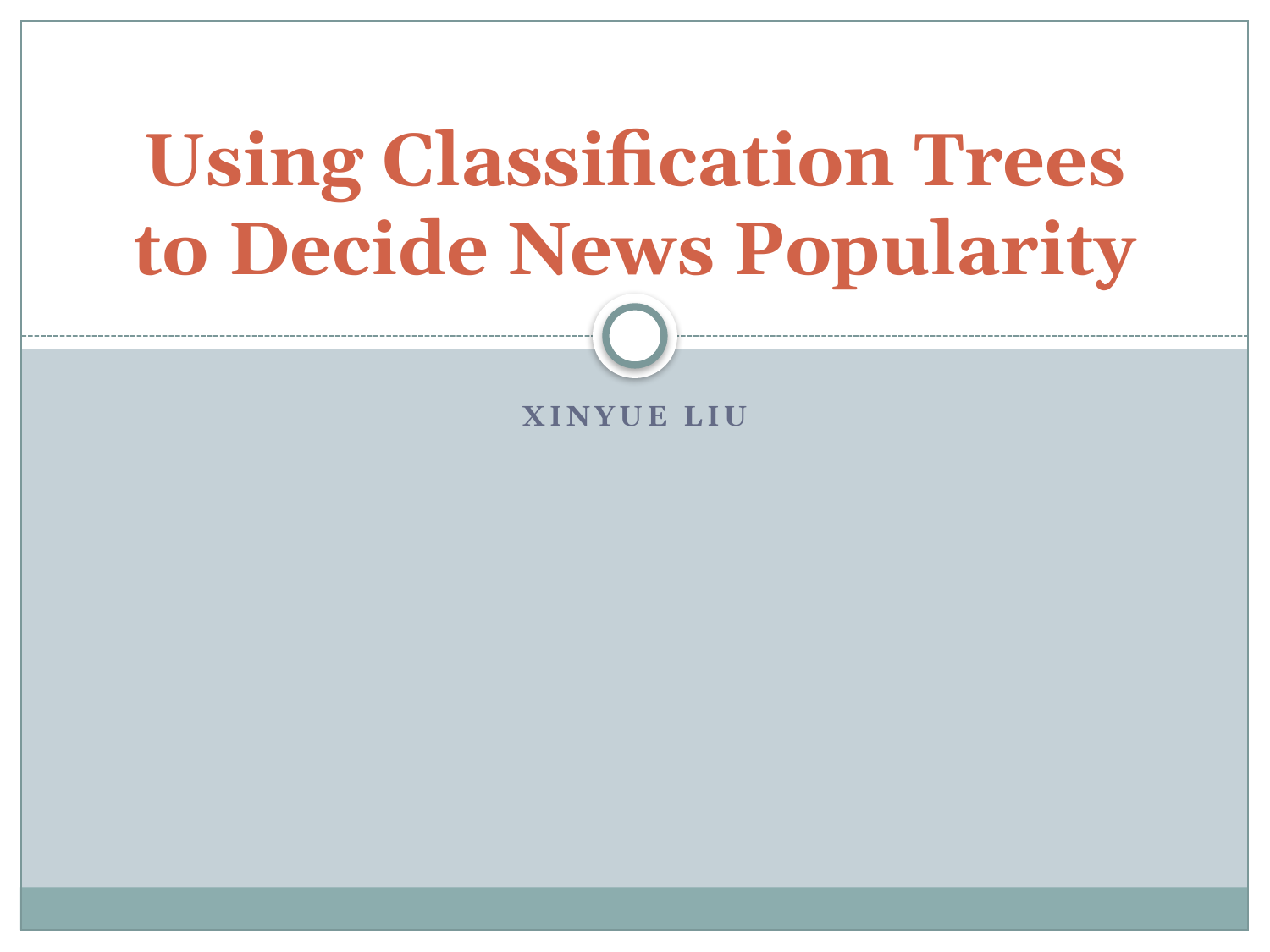

# Using Classification Trees to Decide News Popularity
Xinyue Liu